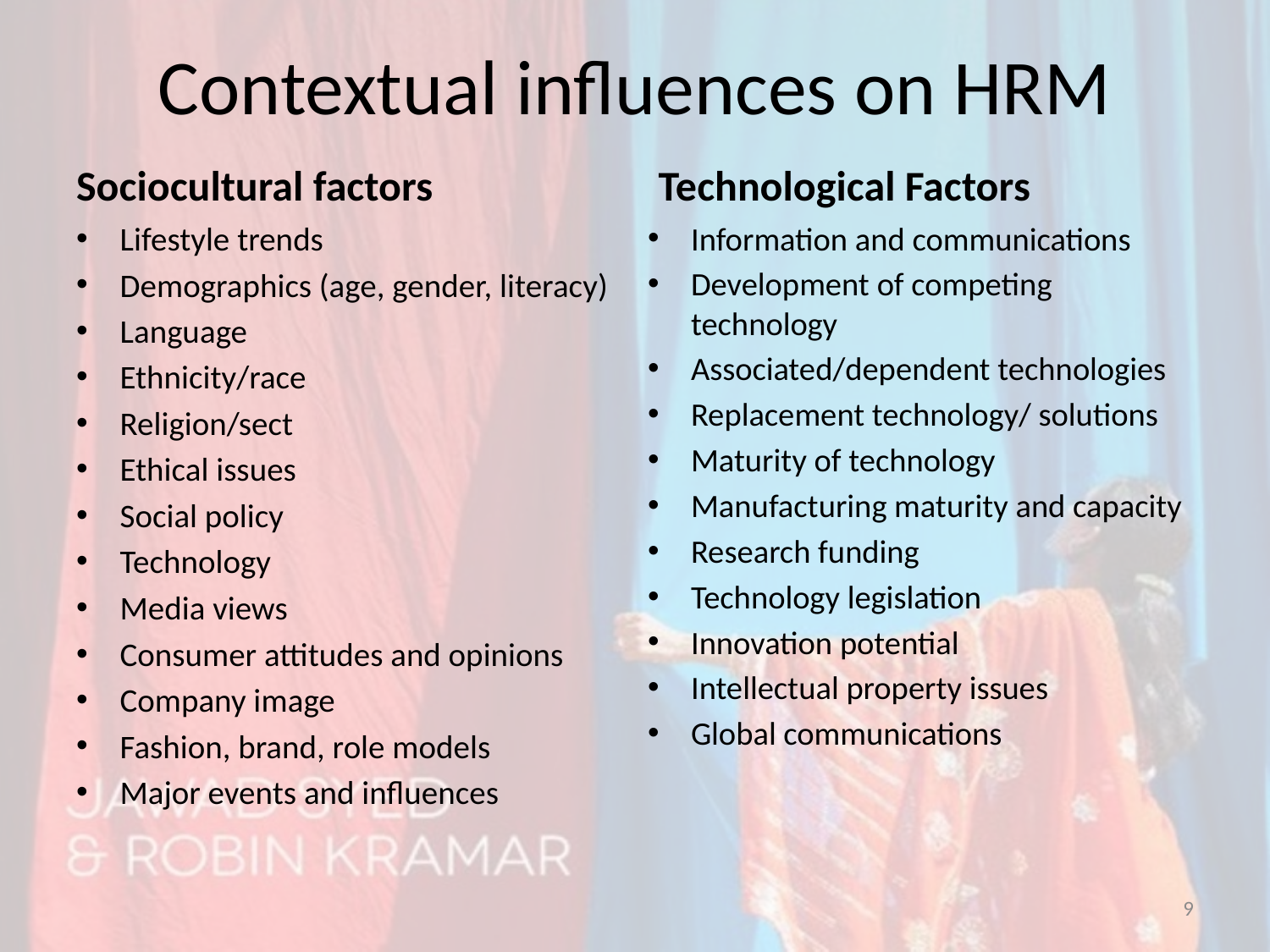

# Contextual influences on HRM
Sociocultural factors
Technological Factors
Lifestyle trends
Demographics (age, gender, literacy)
Language
Ethnicity/race
Religion/sect
Ethical issues
Social policy
Technology
Media views
Consumer attitudes and opinions
Company image
Fashion, brand, role models
Major events and influences
Information and communications
Development of competing technology
Associated/dependent technologies
Replacement technology/ solutions
Maturity of technology
Manufacturing maturity and capacity
Research funding
Technology legislation
Innovation potential
Intellectual property issues
Global communications

9